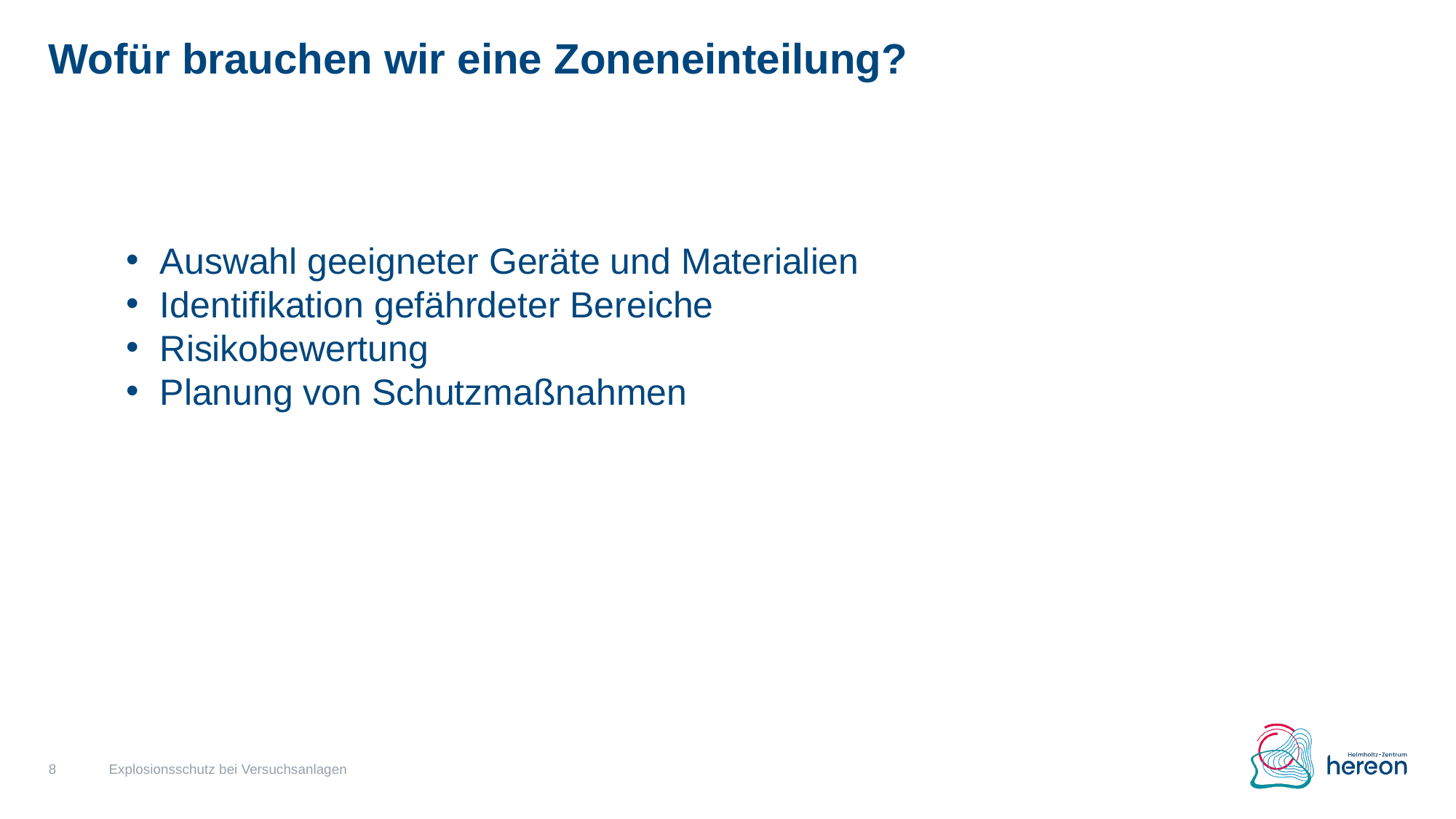

# Wofür brauchen wir eine Zoneneinteilung?
Auswahl geeigneter Geräte und Materialien
Identifikation gefährdeter Bereiche
Risikobewertung
Planung von Schutzmaßnahmen

8
Explosionsschutz bei Versuchsanlagen